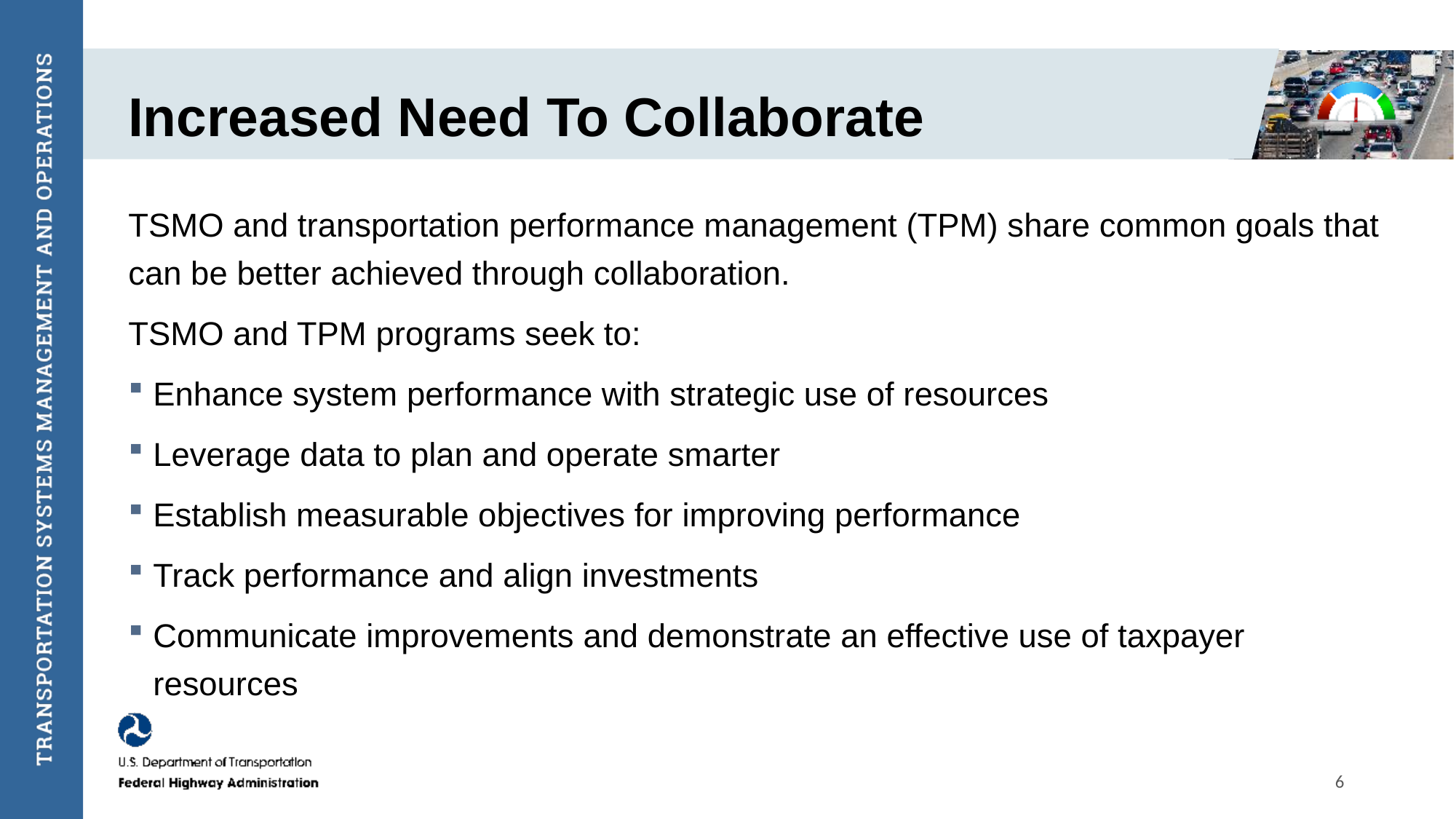

# Increased Need To Collaborate
TSMO and transportation performance management (TPM) share common goals that can be better achieved through collaboration.
TSMO and TPM programs seek to:
Enhance system performance with strategic use of resources
Leverage data to plan and operate smarter
Establish measurable objectives for improving performance
Track performance and align investments
Communicate improvements and demonstrate an effective use of taxpayer resources

6